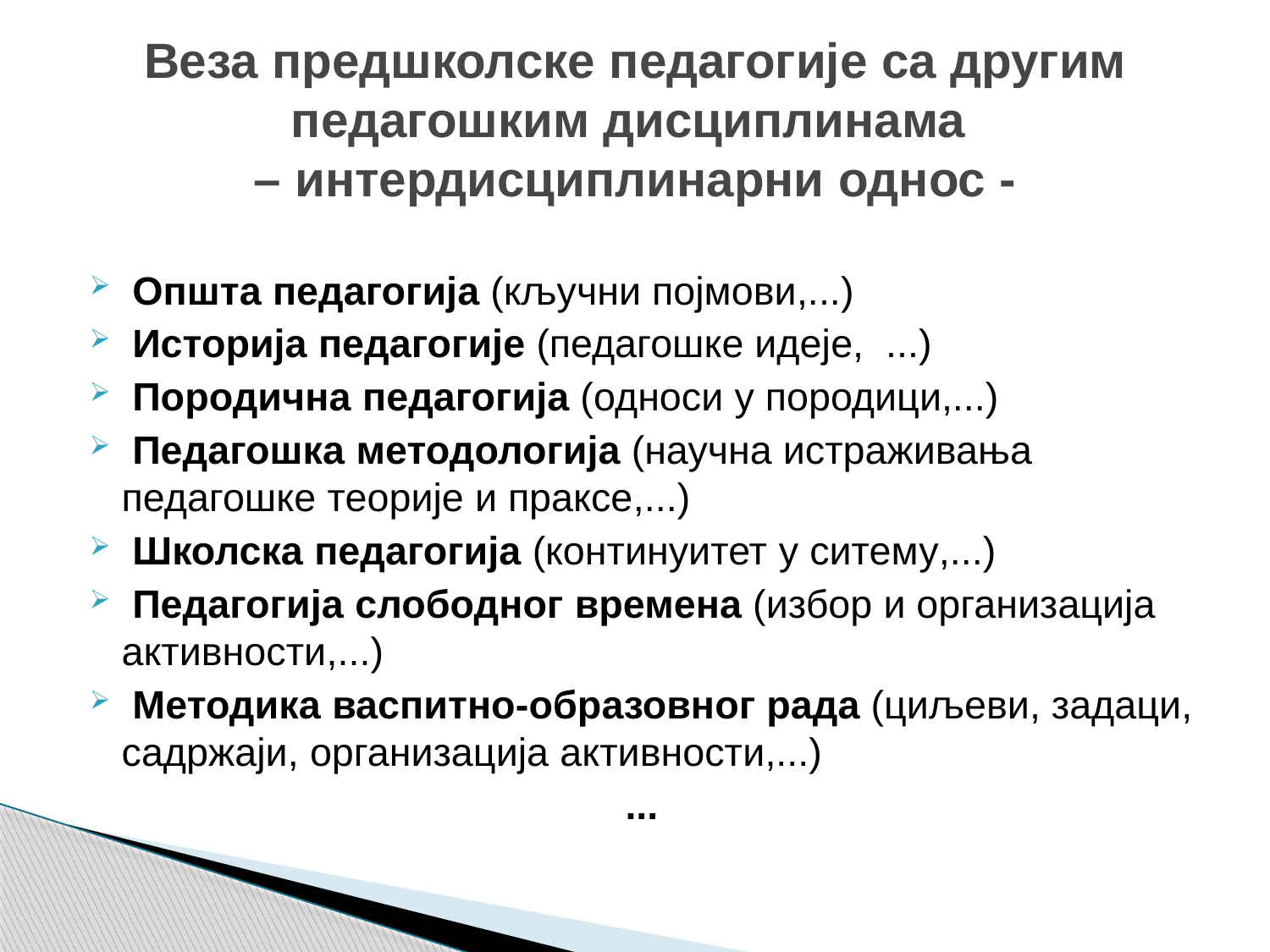

# Веза предшколске педагогије са другим педагошким дисциплинама – интердисциплинарни однос -

 Општа педагогија (кључни појмови,...)
 Историја педагогије (педагошкe идејe,  ...)
 Породична педагогија (односи у породици,...)
 Педагошка методологија (научна истраживања педагошке теорије и праксе,...)
 Школска педагогија (континуитет у ситему,...)
 Педагогија слободног времена (избор и организација активности,...)
 Методика васпитно-образовног рада (циљеви, задаци, садржаји, организација активности,...)
...